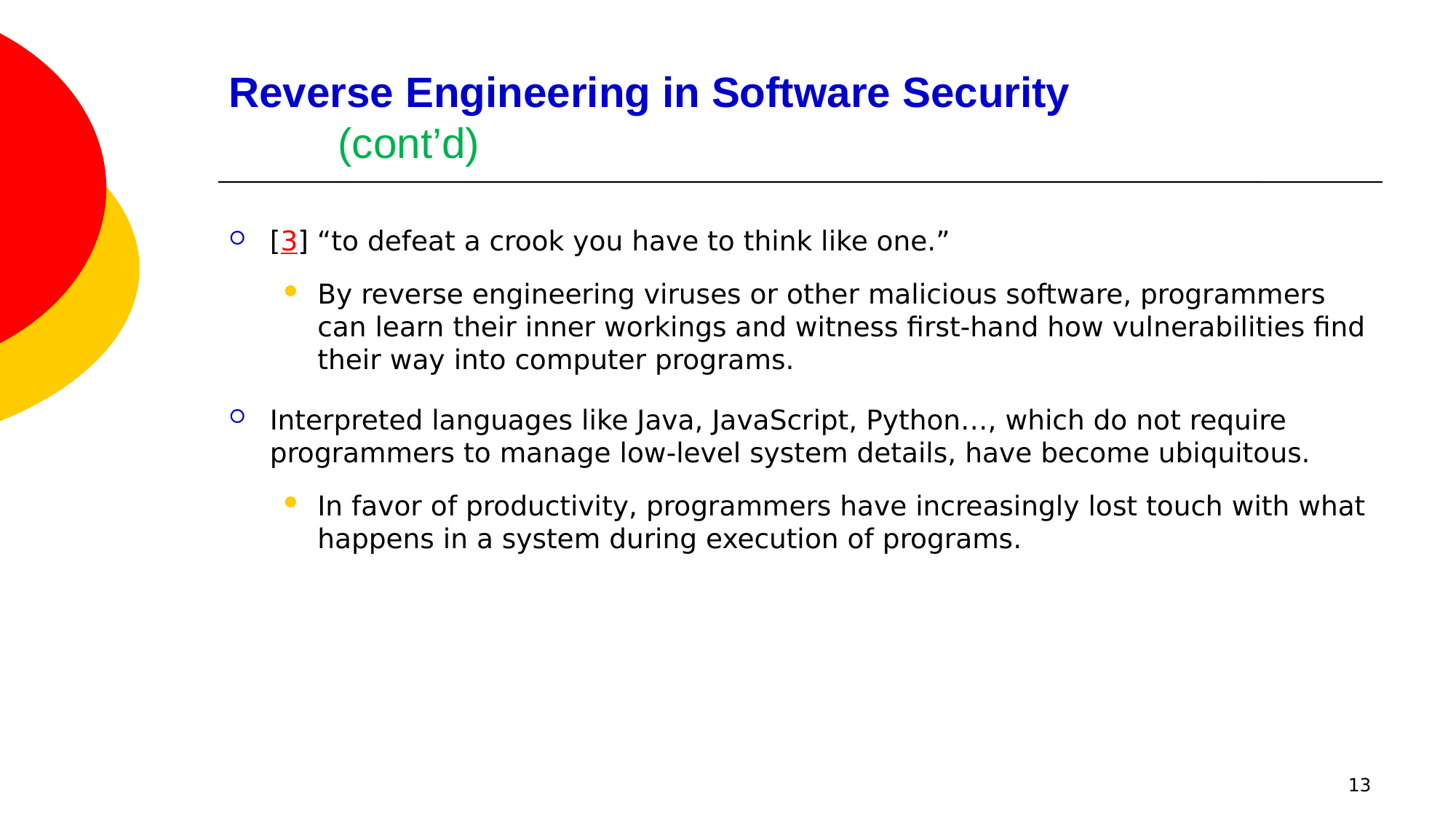

# Reverse Engineering in Software Security (cont’d)
[3] “to defeat a crook you have to think like one.”
By reverse engineering viruses or other malicious software, programmers can learn their inner workings and witness first-hand how vulnerabilities find their way into computer programs.
Interpreted languages like Java, JavaScript, Python…, which do not require programmers to manage low-level system details, have become ubiquitous.
In favor of productivity, programmers have increasingly lost touch with what happens in a system during execution of programs.

13